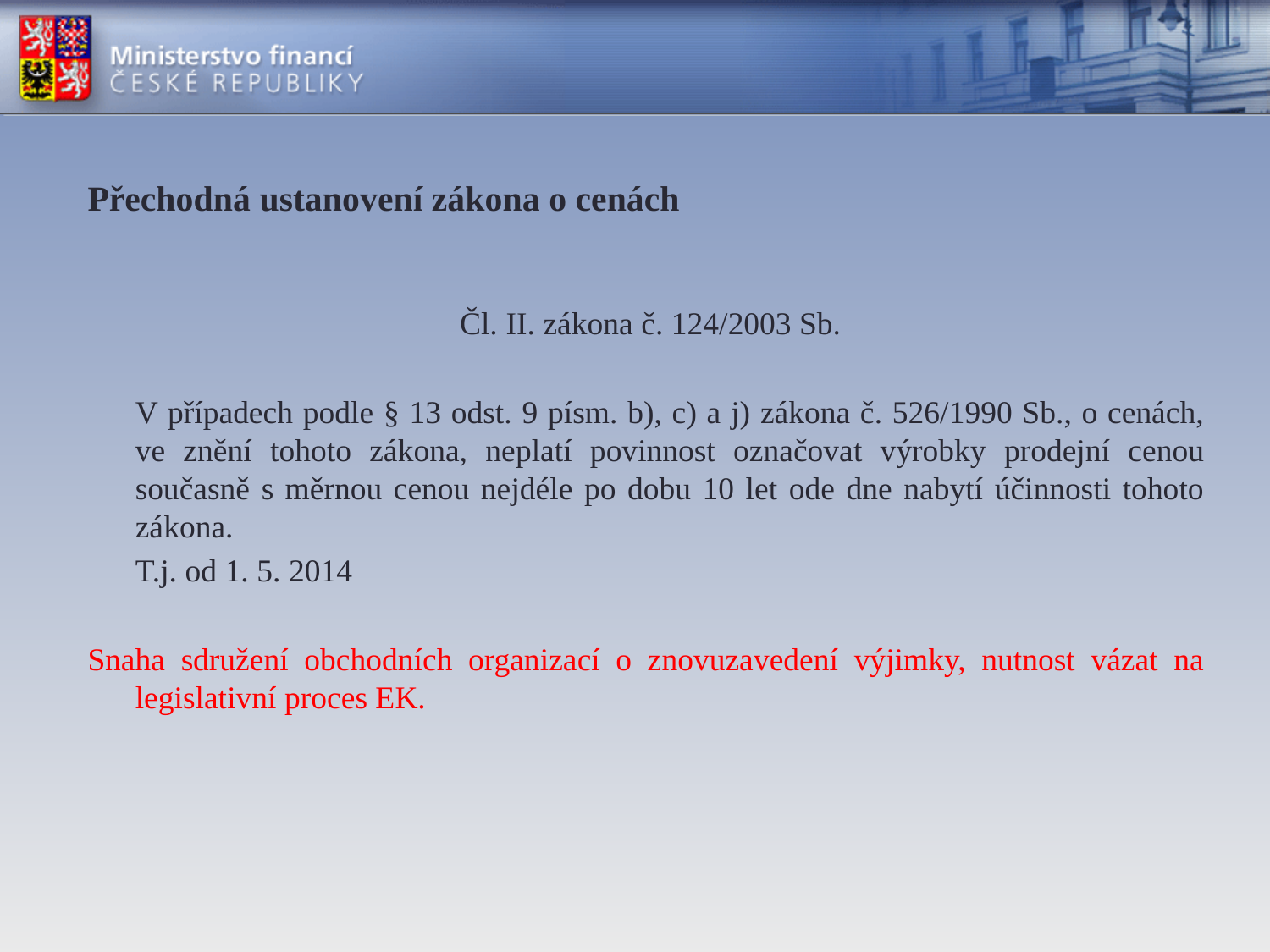

# Přechodná ustanovení zákona o cenách
 Čl. II. zákona č. 124/2003 Sb.

	V případech podle § 13 odst. 9 písm. b), c) a j) zákona č. 526/1990 Sb., o cenách, ve znění tohoto zákona, neplatí povinnost označovat výrobky prodejní cenou současně s měrnou cenou nejdéle po dobu 10 let ode dne nabytí účinnosti tohoto zákona.
	T.j. od 1. 5. 2014

Snaha sdružení obchodních organizací o znovuzavedení výjimky, nutnost vázat na legislativní proces EK.